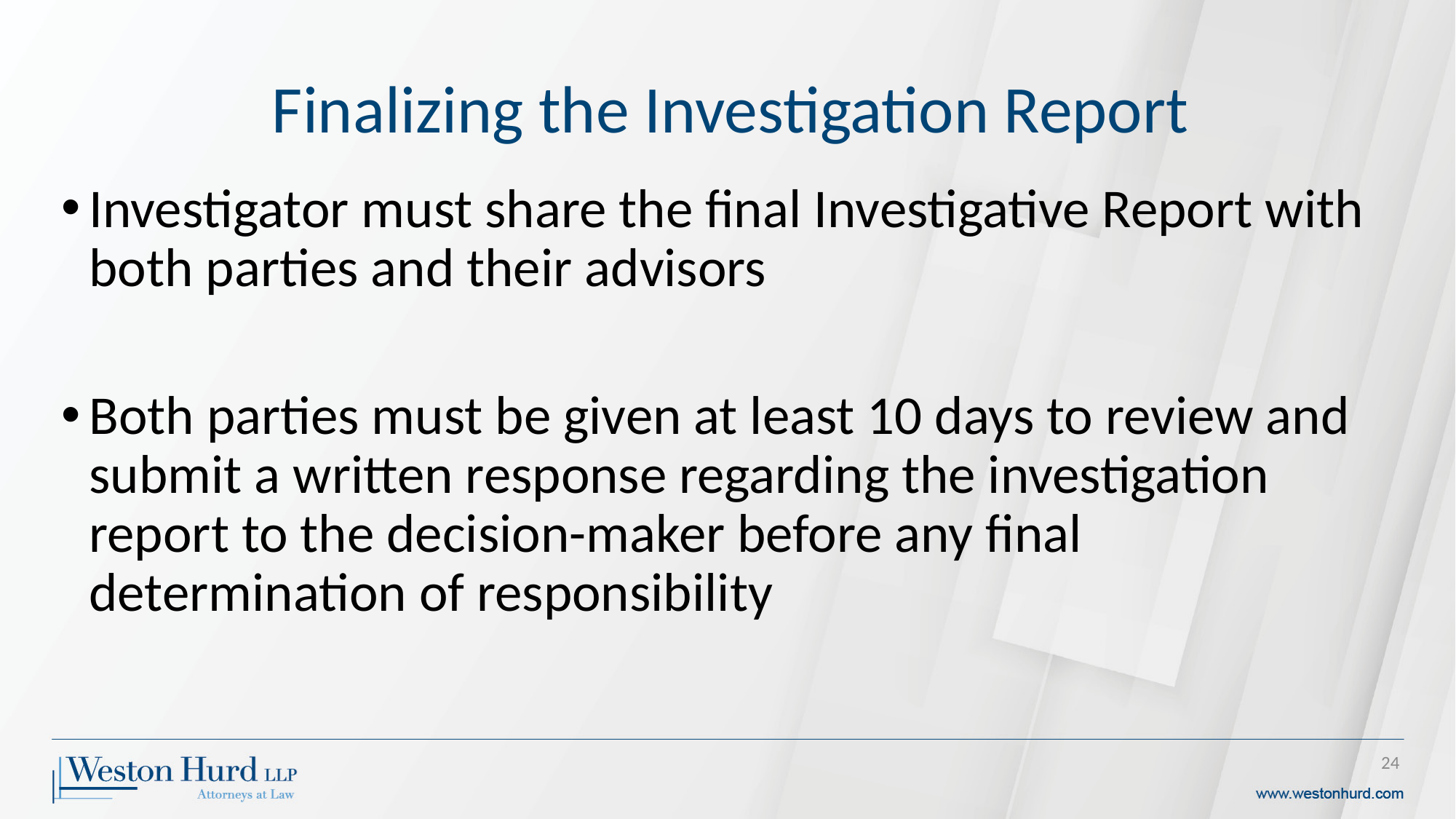

# Finalizing the Investigation Report
Investigator must share the final Investigative Report with both parties and their advisors

Both parties must be given at least 10 days to review and submit a written response regarding the investigation report to the decision-maker before any final determination of responsibility

24